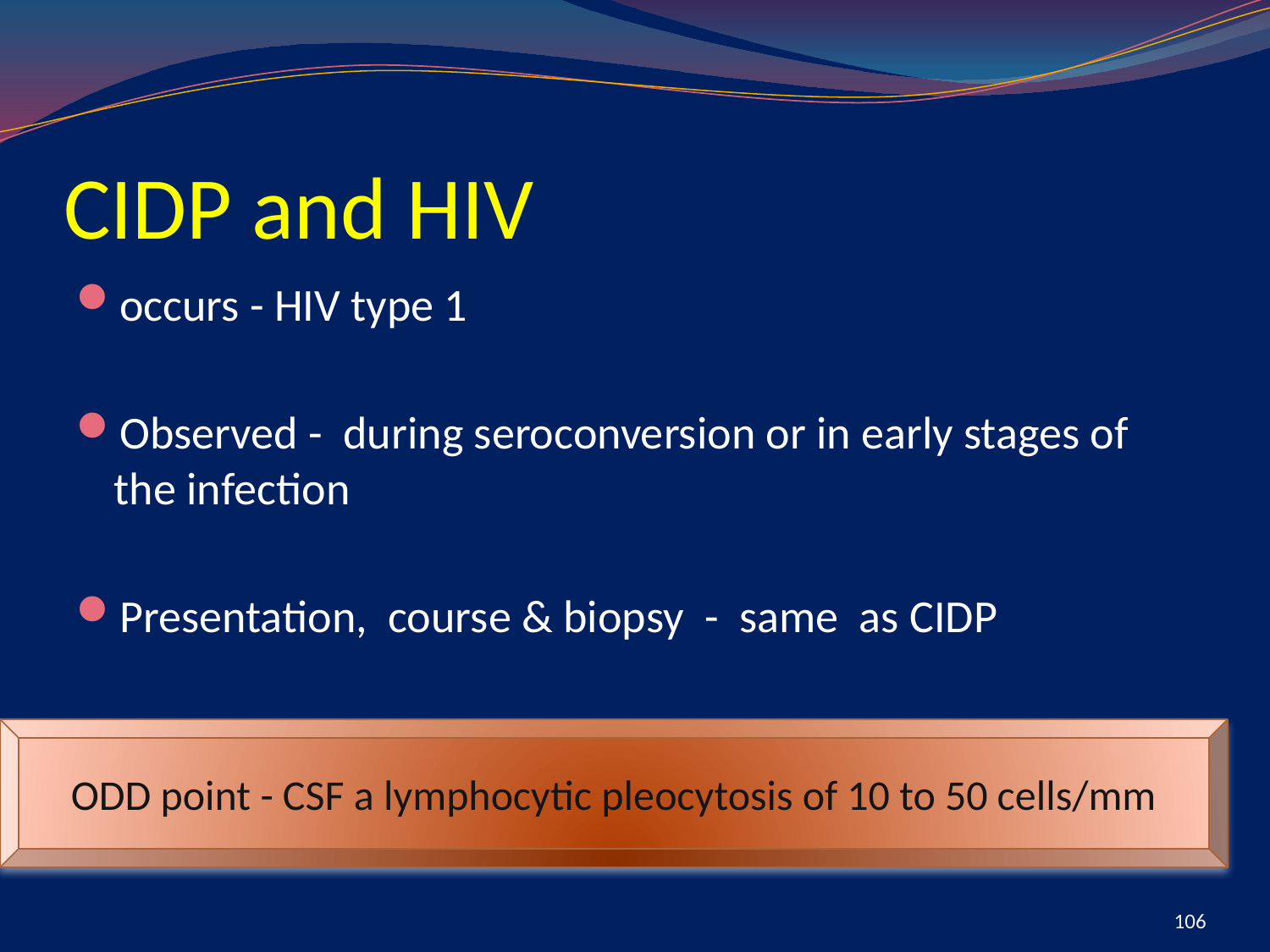

# CIDP and HIV
occurs - HIV type 1

Observed -  during seroconversion or in early stages of the infection

Presentation,  course & biopsy  -  same  as CIDP

ODD point - CSF a lymphocytic pleocytosis of 10 to 50 cells/mm

106